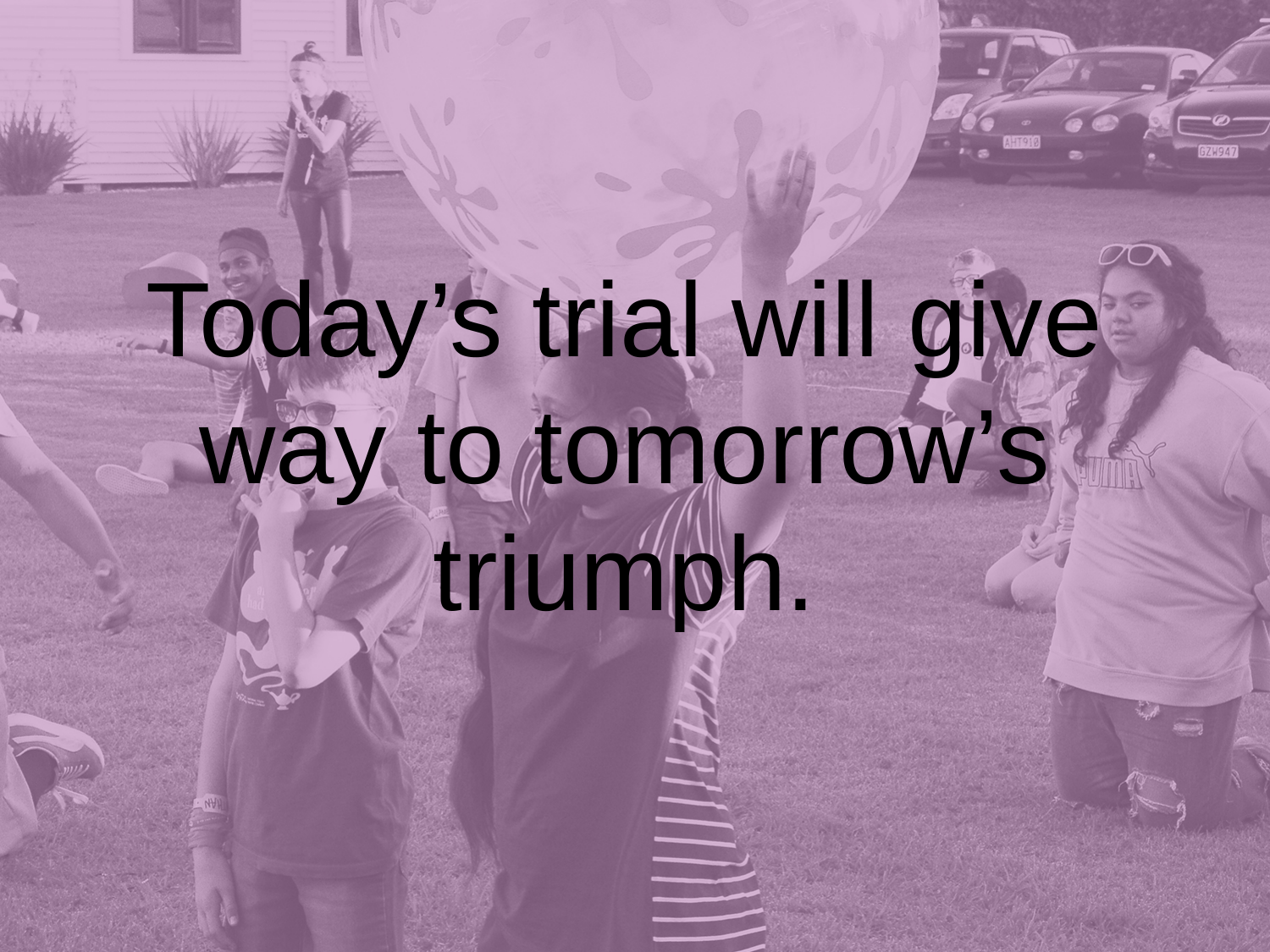

# Today’s trial will give way to tomorrow’s triumph.